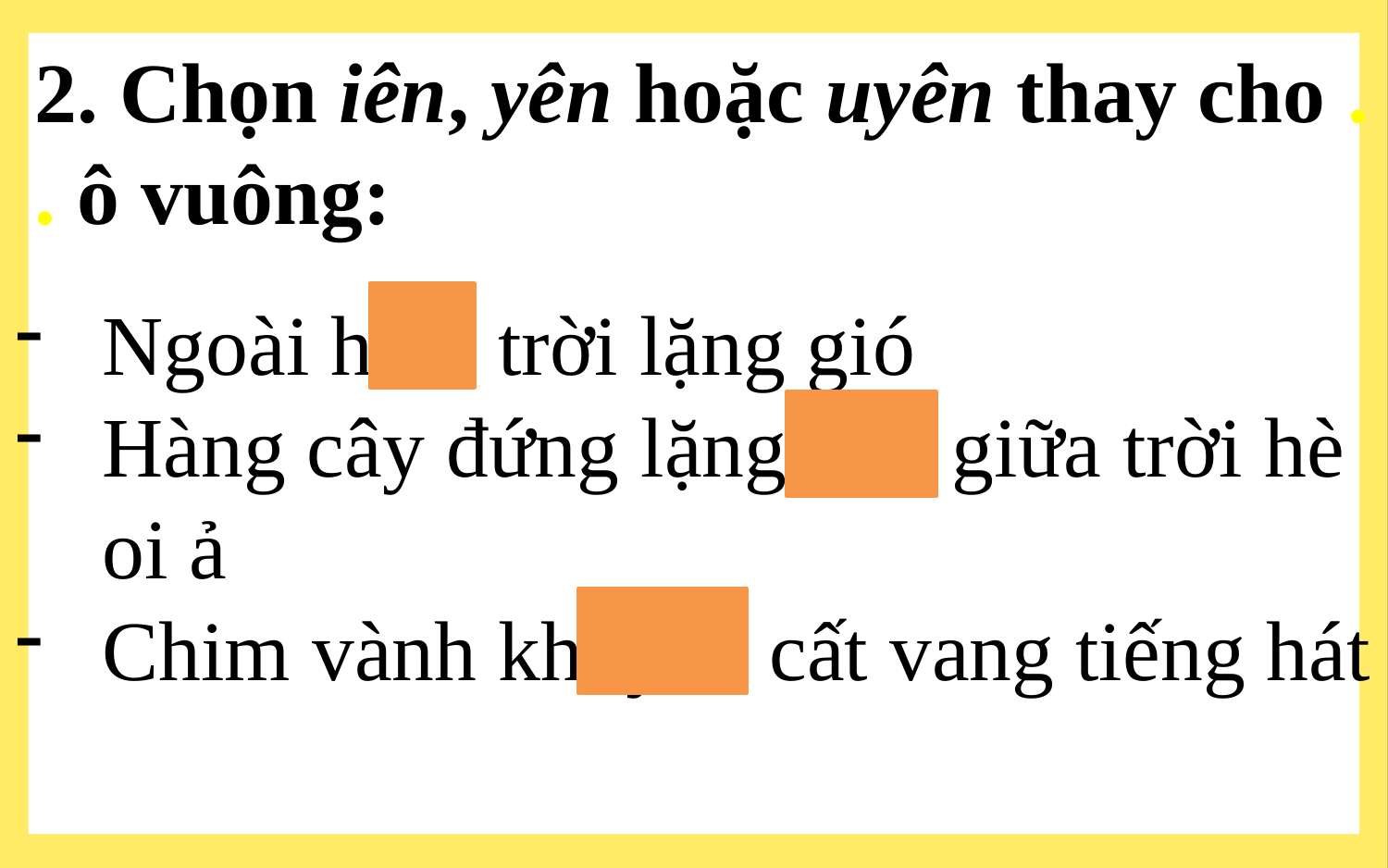

2. Chọn iên, yên hoặc uyên thay cho .  . ô vuông:
Ngoài hiên trời lặng gió
Hàng cây đứng lặng yên giữa trời hè oi ả
Chim vành khuyên cất vang tiếng hát